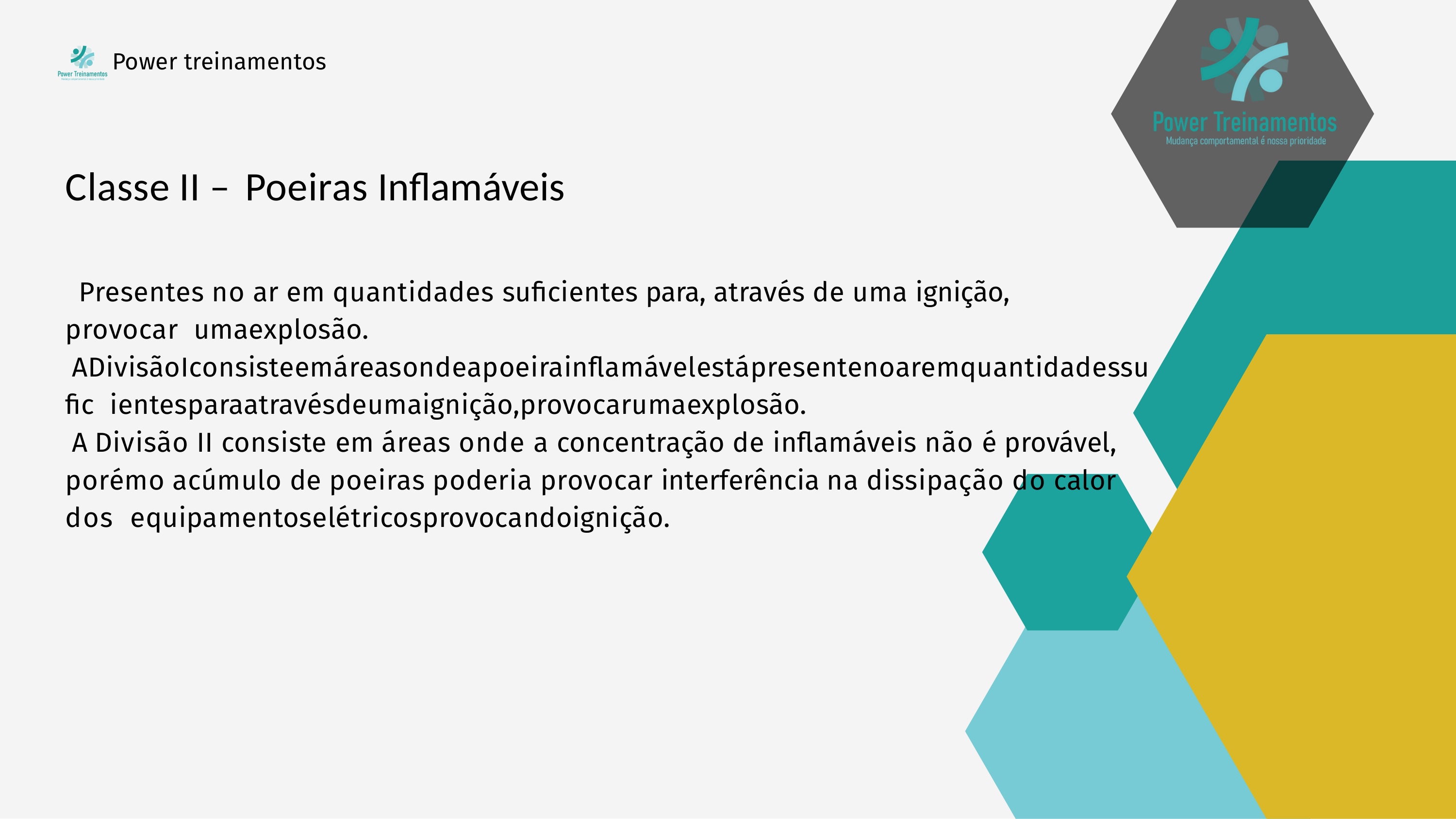

Power treinamentos
# Classe II – Poeiras Inflamáveis
Presentes no ar em quantidades suficientes para, através de uma ignição, provocar  umaexplosão.
ADivisãoIconsisteemáreasondeapoeirainflamávelestápresentenoaremquantidadessufic  ientesparaatravésdeumaignição,provocarumaexplosão.
A Divisão II consiste em áreas onde a concentração de inflamáveis não é provável,  porémo acúmulo de poeiras poderia provocar interferência na dissipação do calor dos  equipamentoselétricosprovocandoignição.